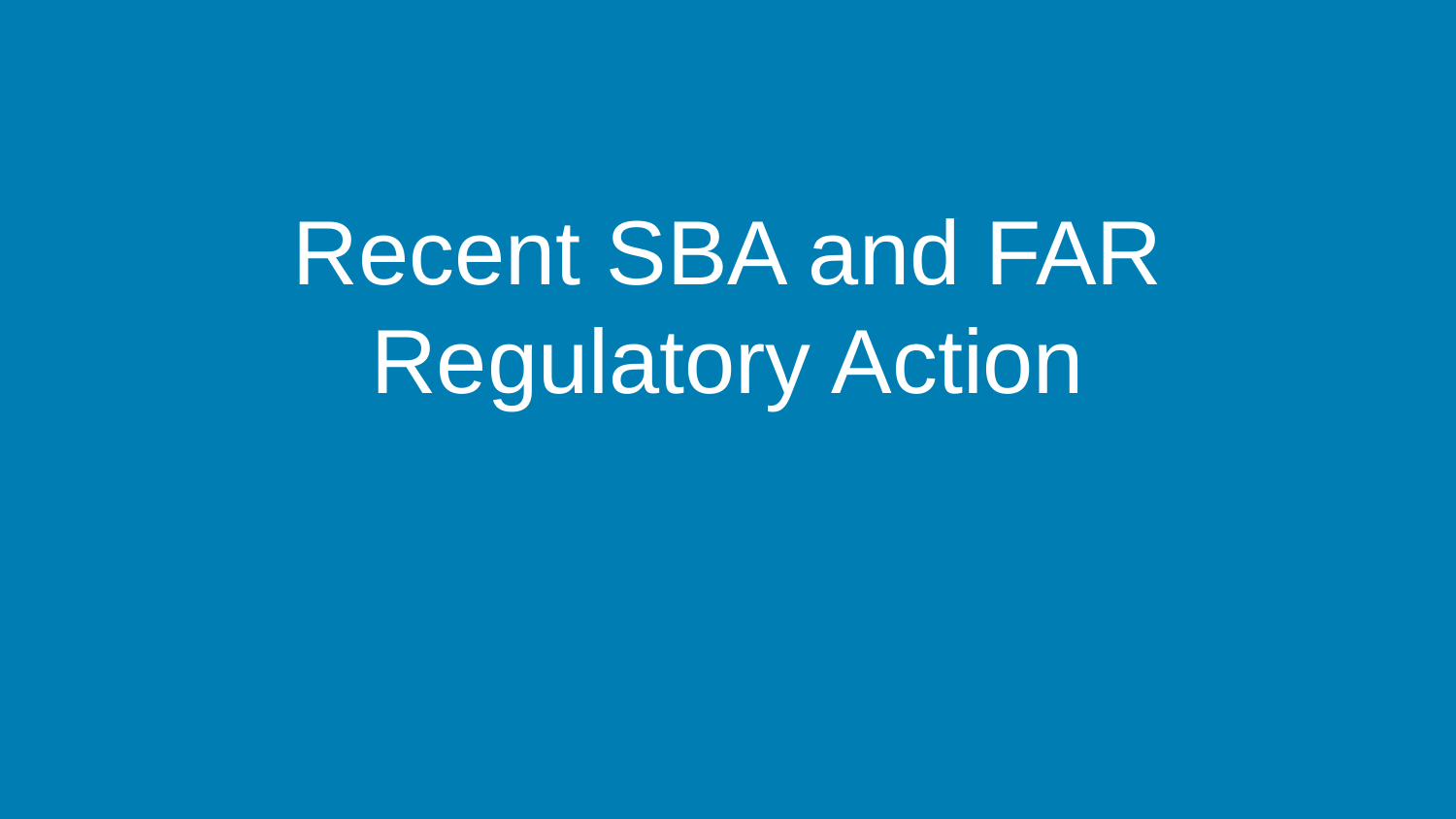

# Recent SBA and FAR Regulatory Action